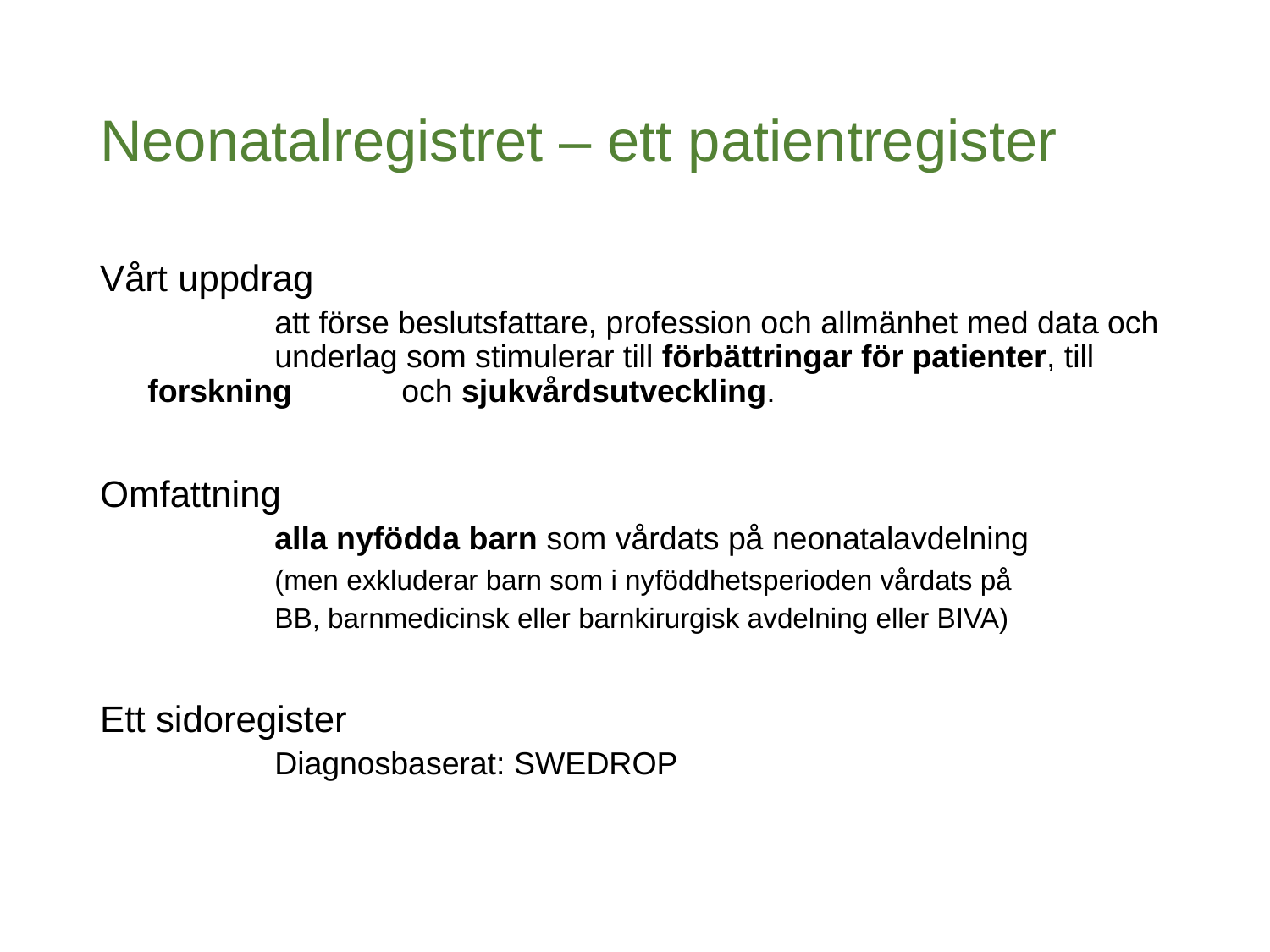

# Neonatalregistret – ett patientregister
Vårt uppdrag
	att förse beslutsfattare, profession och allmänhet med data och 	underlag som stimulerar till förbättringar för patienter, till forskning 	och sjukvårdsutveckling.

Omfattning
	alla nyfödda barn som vårdats på neonatalavdelning
	(men exkluderar barn som i nyföddhetsperioden vårdats på
	BB, barnmedicinsk eller barnkirurgisk avdelning eller BIVA)

Ett sidoregister
	Diagnosbaserat: SWEDROP